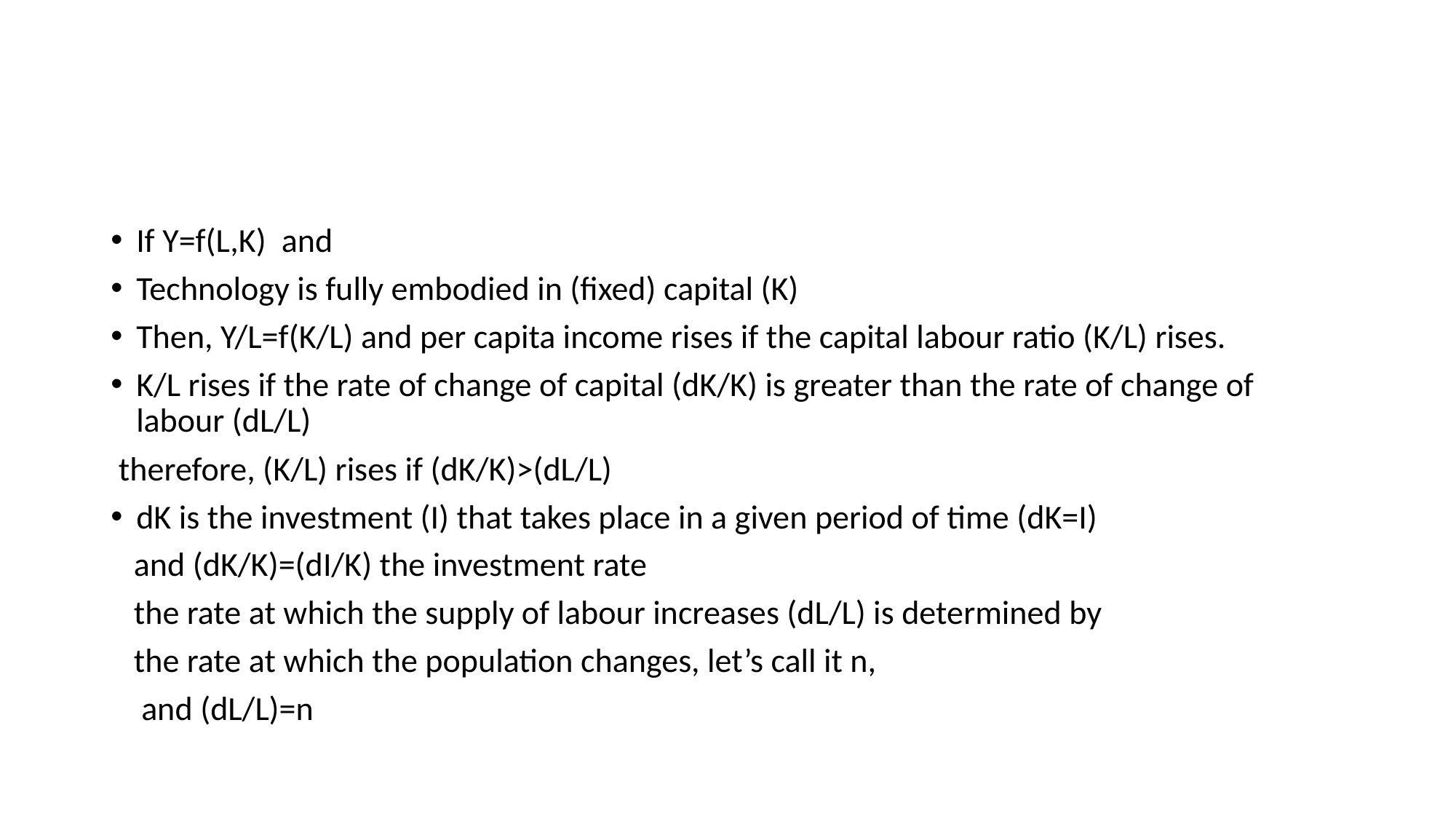

#
If Y=f(L,K)  and
Technology is fully embodied in (fixed) capital (K)
Then, Y/L=f(K/L) and per capita income rises if the capital labour ratio (K/L) rises.
K/L rises if the rate of change of capital (dK/K) is greater than the rate of change of labour (dL/L)
 therefore, (K/L) rises if (dK/K)>(dL/L)
dK is the investment (I) that takes place in a given period of time (dK=I)
   and (dK/K)=(dI/K) the investment rate
   the rate at which the supply of labour increases (dL/L) is determined by
   the rate at which the population changes, let’s call it n,
    and (dL/L)=n